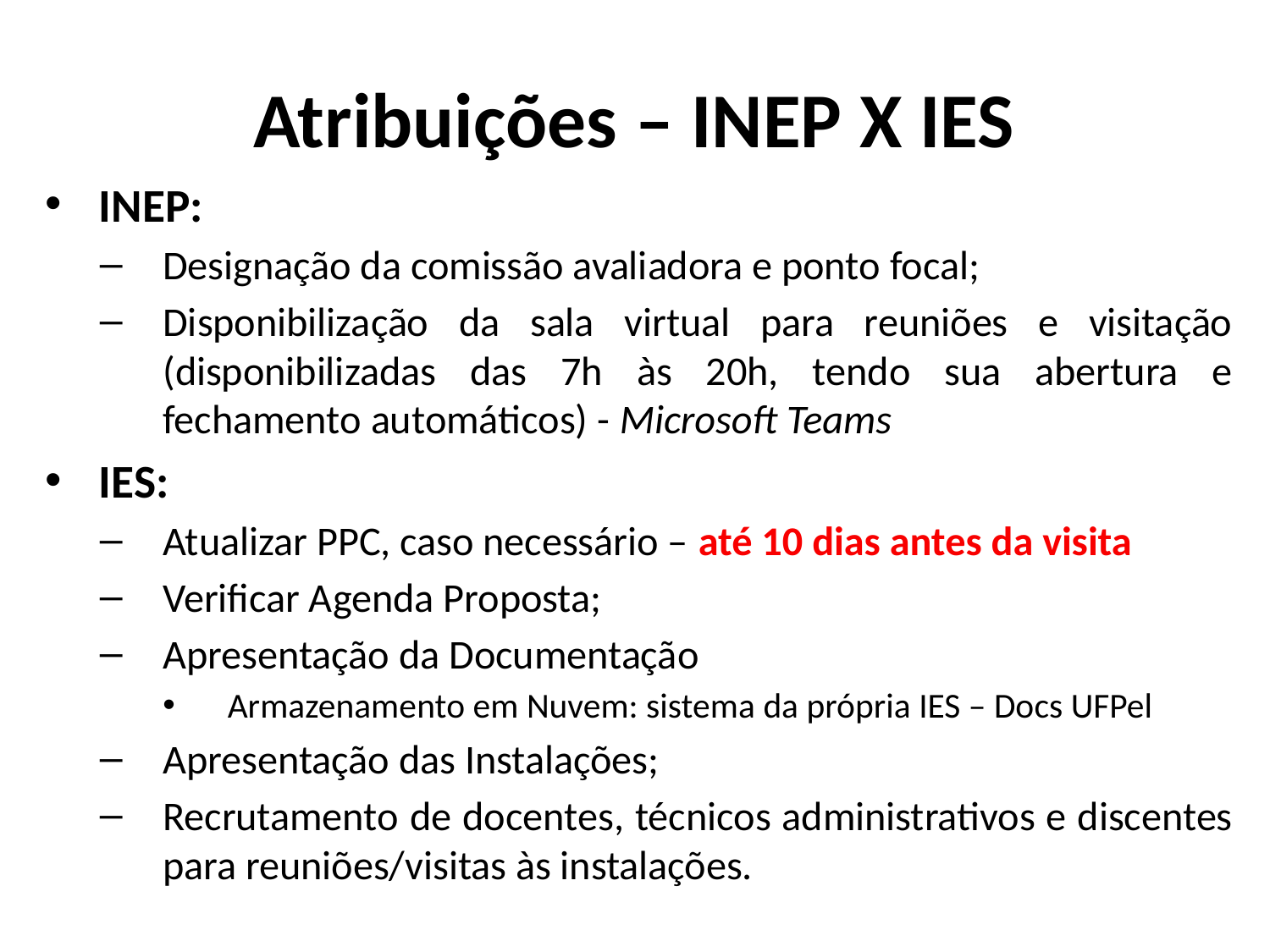

# Atribuições – INEP X IES
INEP:
Designação da comissão avaliadora e ponto focal;
Disponibilização da sala virtual para reuniões e visitação (disponibilizadas das 7h às 20h, tendo sua abertura e fechamento automáticos) - Microsoft Teams
IES:
Atualizar PPC, caso necessário – até 10 dias antes da visita
Verificar Agenda Proposta;
Apresentação da Documentação
Armazenamento em Nuvem: sistema da própria IES – Docs UFPel
Apresentação das Instalações;
Recrutamento de docentes, técnicos administrativos e discentes para reuniões/visitas às instalações.